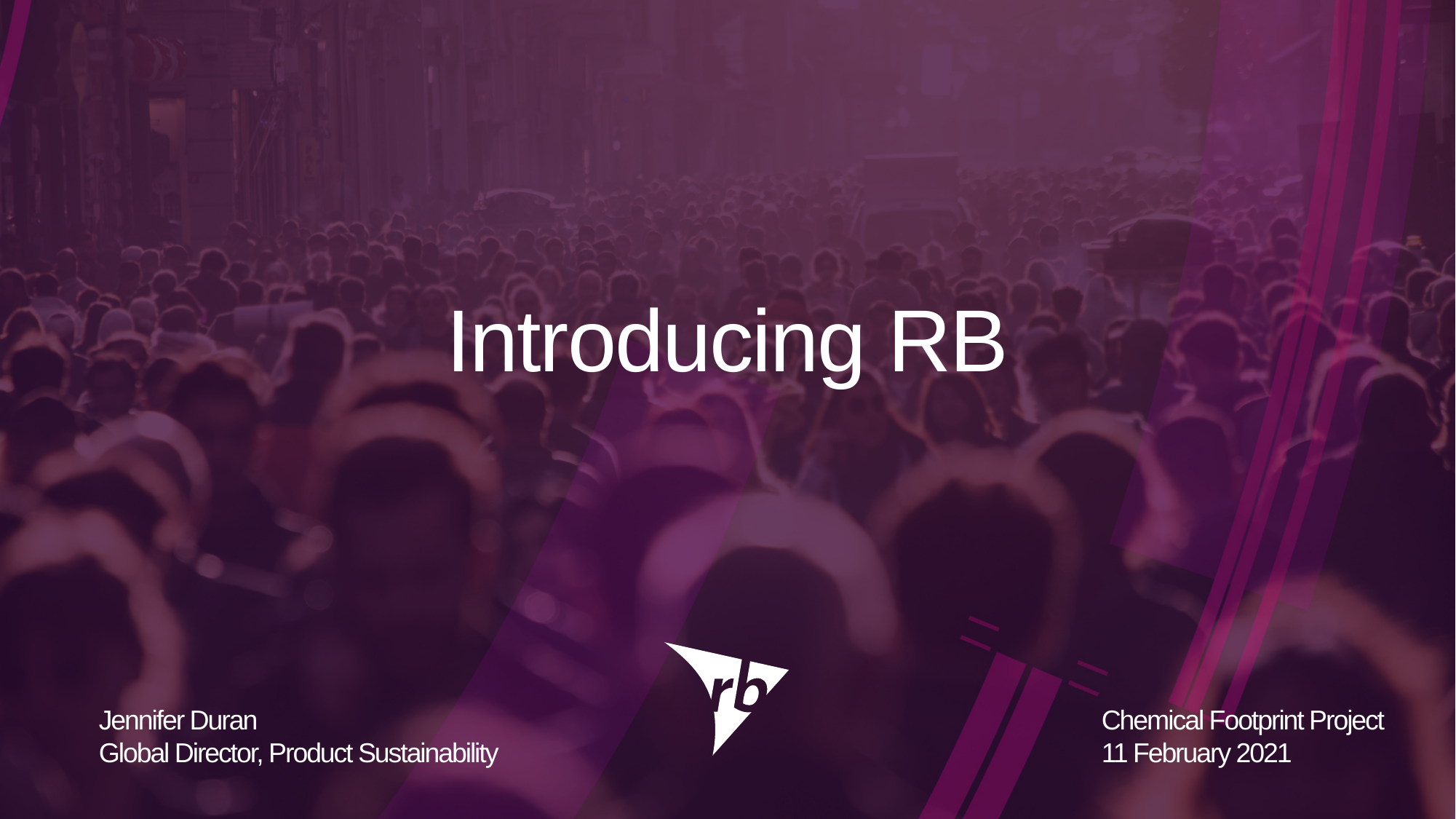

# Introducing RB
Jennifer Duran
Global Director, Product Sustainability
Chemical Footprint Project
11 February 2021